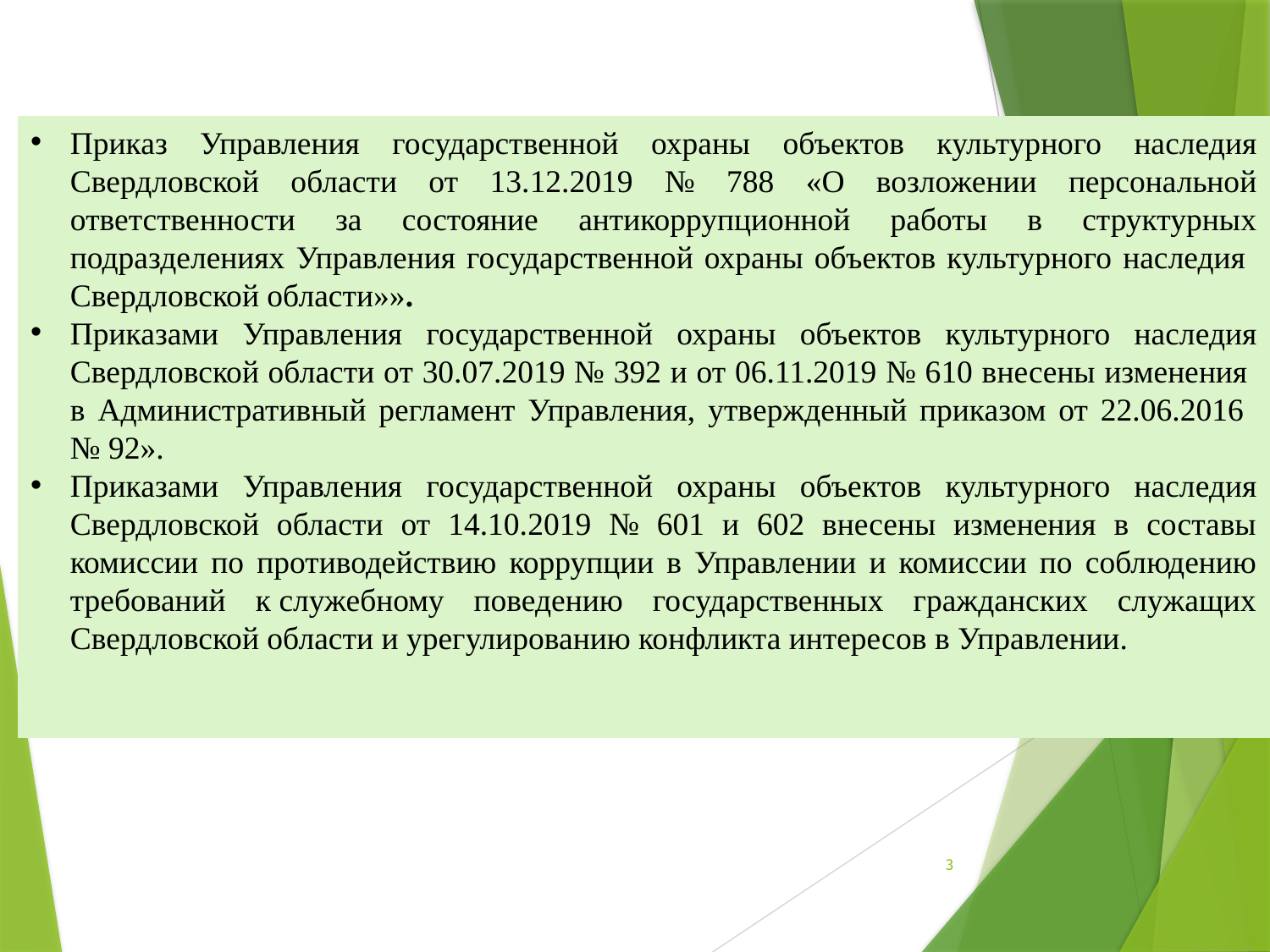

Приказ Управления государственной охраны объектов культурного наследия Свердловской области от 13.12.2019 № 788 «О возложении персональной ответственности за состояние антикоррупционной работы в структурных подразделениях Управления государственной охраны объектов культурного наследия
Свердловской области»».
Приказами Управления государственной охраны объектов культурного наследия Свердловской области от 30.07.2019 № 392 и от 06.11.2019 № 610 внесены изменения
в Административный регламент Управления, утвержденный приказом от 22.06.2016
№ 92».
Приказами Управления государственной охраны объектов культурного наследия Свердловской области от 14.10.2019 № 601 и 602 внесены изменения в составы комиссии по противодействию коррупции в Управлении и комиссии по соблюдению требований к служебному поведению государственных гражданских служащих Свердловской области и урегулированию конфликта интересов в Управлении.

3